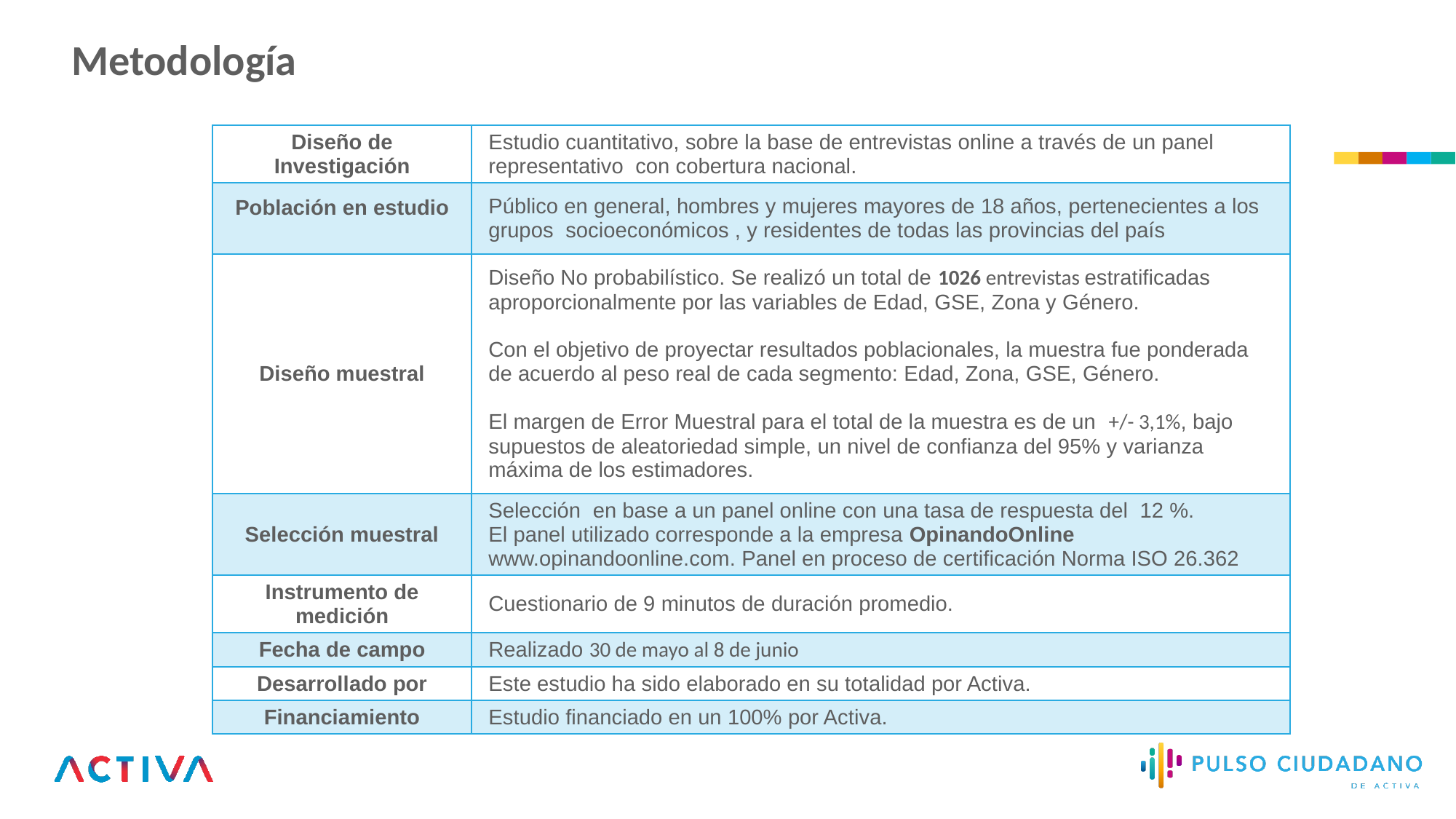

Metodología
| Diseño de Investigación | Estudio cuantitativo, sobre la base de entrevistas online a través de un panel representativo con cobertura nacional. |
| --- | --- |
| Población en estudio | Público en general, hombres y mujeres mayores de 18 años, pertenecientes a los grupos socioeconómicos , y residentes de todas las provincias del país |
| Diseño muestral | Diseño No probabilístico. Se realizó un total de 1026 entrevistas estratificadas aproporcionalmente por las variables de Edad, GSE, Zona y Género. Con el objetivo de proyectar resultados poblacionales, la muestra fue ponderada de acuerdo al peso real de cada segmento: Edad, Zona, GSE, Género. El margen de Error Muestral para el total de la muestra es de un +/- 3,1%, bajo supuestos de aleatoriedad simple, un nivel de confianza del 95% y varianza máxima de los estimadores. |
| Selección muestral | Selección en base a un panel online con una tasa de respuesta del 12 %. El panel utilizado corresponde a la empresa OpinandoOnline www.opinandoonline.com. Panel en proceso de certificación Norma ISO 26.362 |
| Instrumento de medición | Cuestionario de 9 minutos de duración promedio. |
| Fecha de campo | Realizado 30 de mayo al 8 de junio |
| Desarrollado por | Este estudio ha sido elaborado en su totalidad por Activa. |
| Financiamiento | Estudio financiado en un 100% por Activa. |